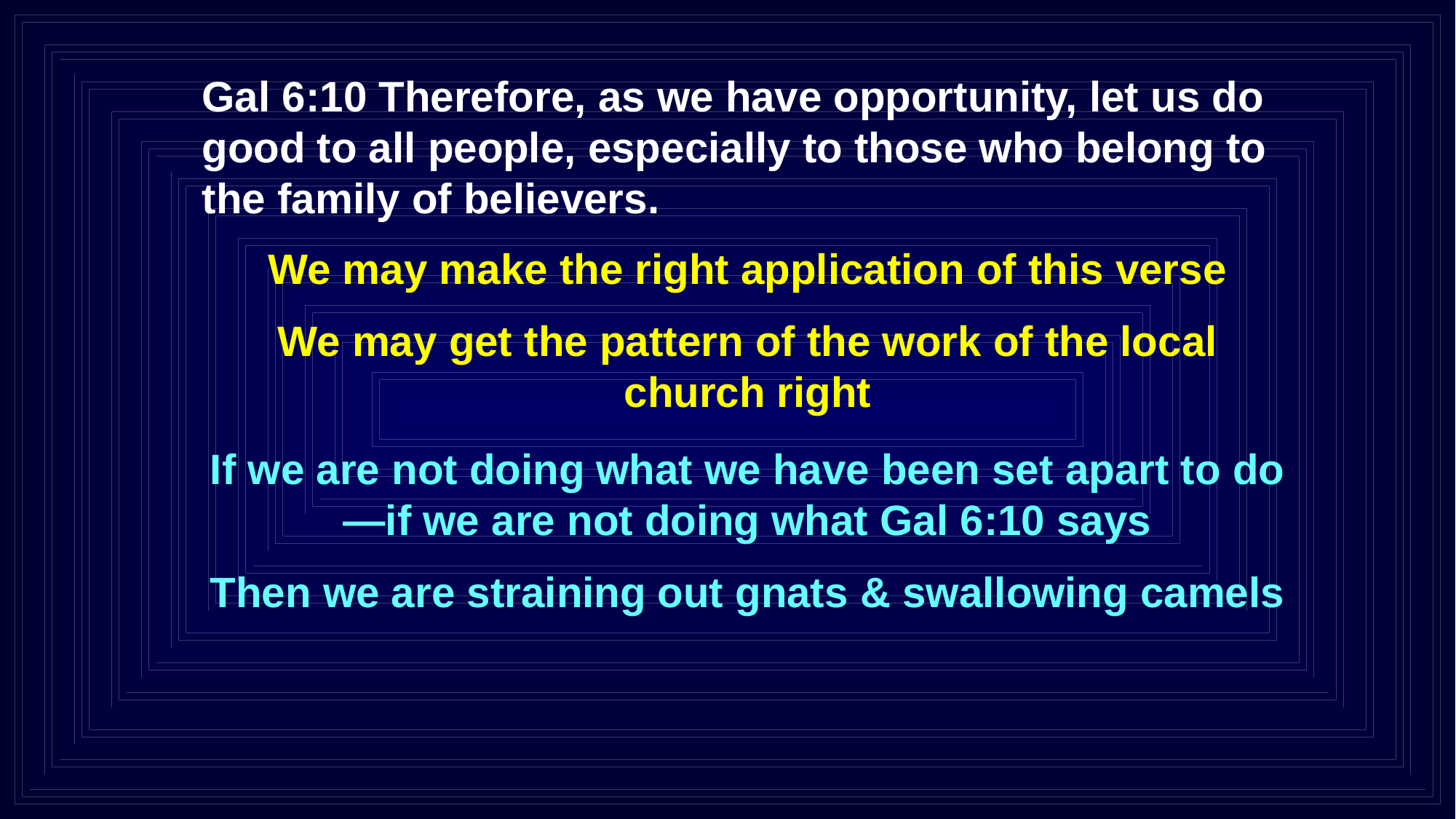

Gal 6:10 Therefore, as we have opportunity, let us do good to all people, especially to those who belong to the family of believers.

We may make the right application of this verse
We may get the pattern of the work of the local church right
If we are not doing what we have been set apart to do—if we are not doing what Gal 6:10 says
Then we are straining out gnats & swallowing camels